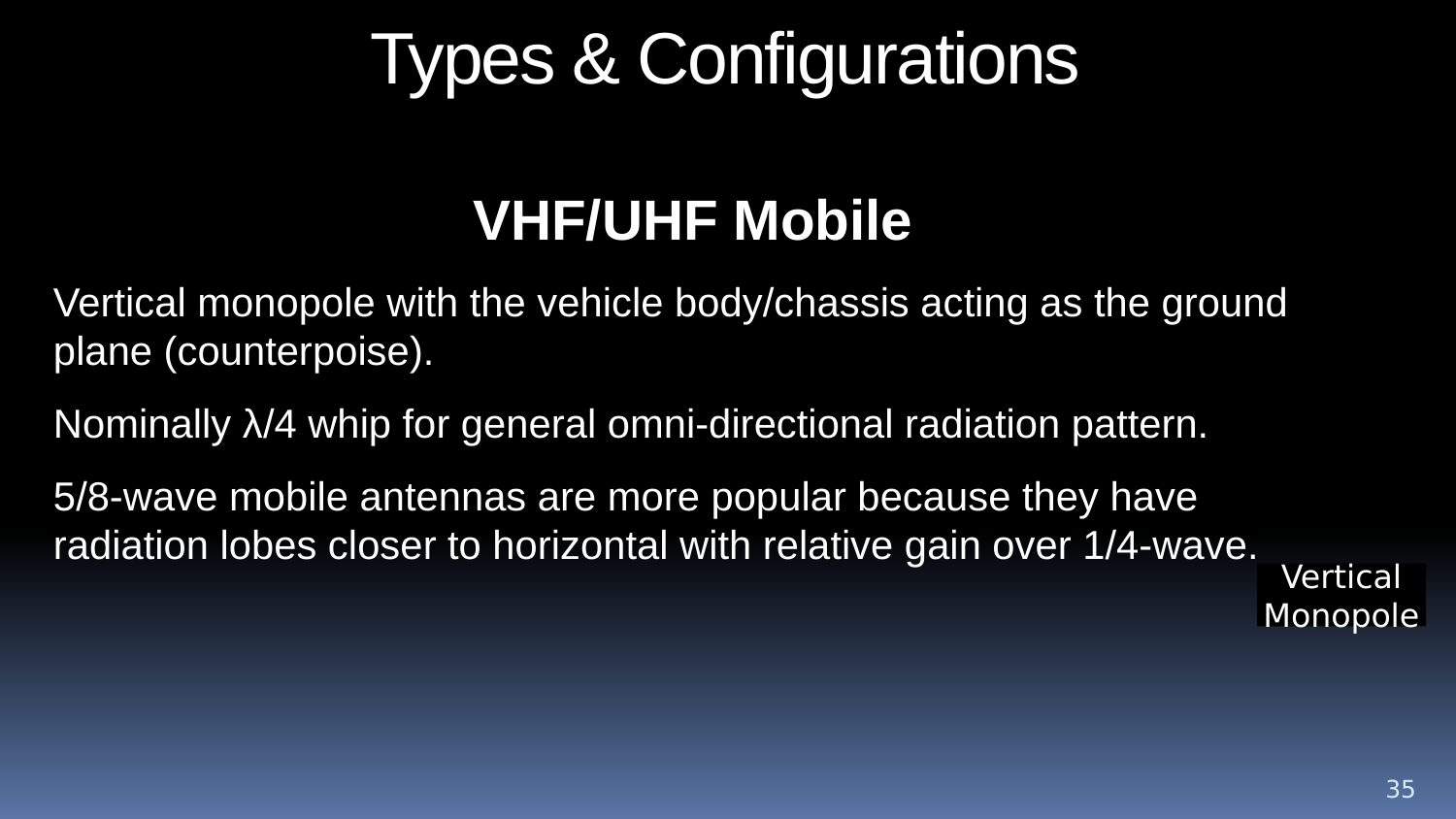

Types & Configurations
VHF/UHF Mobile
Vertical monopole with the vehicle body/chassis acting as the ground plane (counterpoise).
Nominally λ/4 whip for general omni-directional radiation pattern.
5/8-wave mobile antennas are more popular because they have radiation lobes closer to horizontal with relative gain over 1/4-wave.
~
Vertical Monopole
35